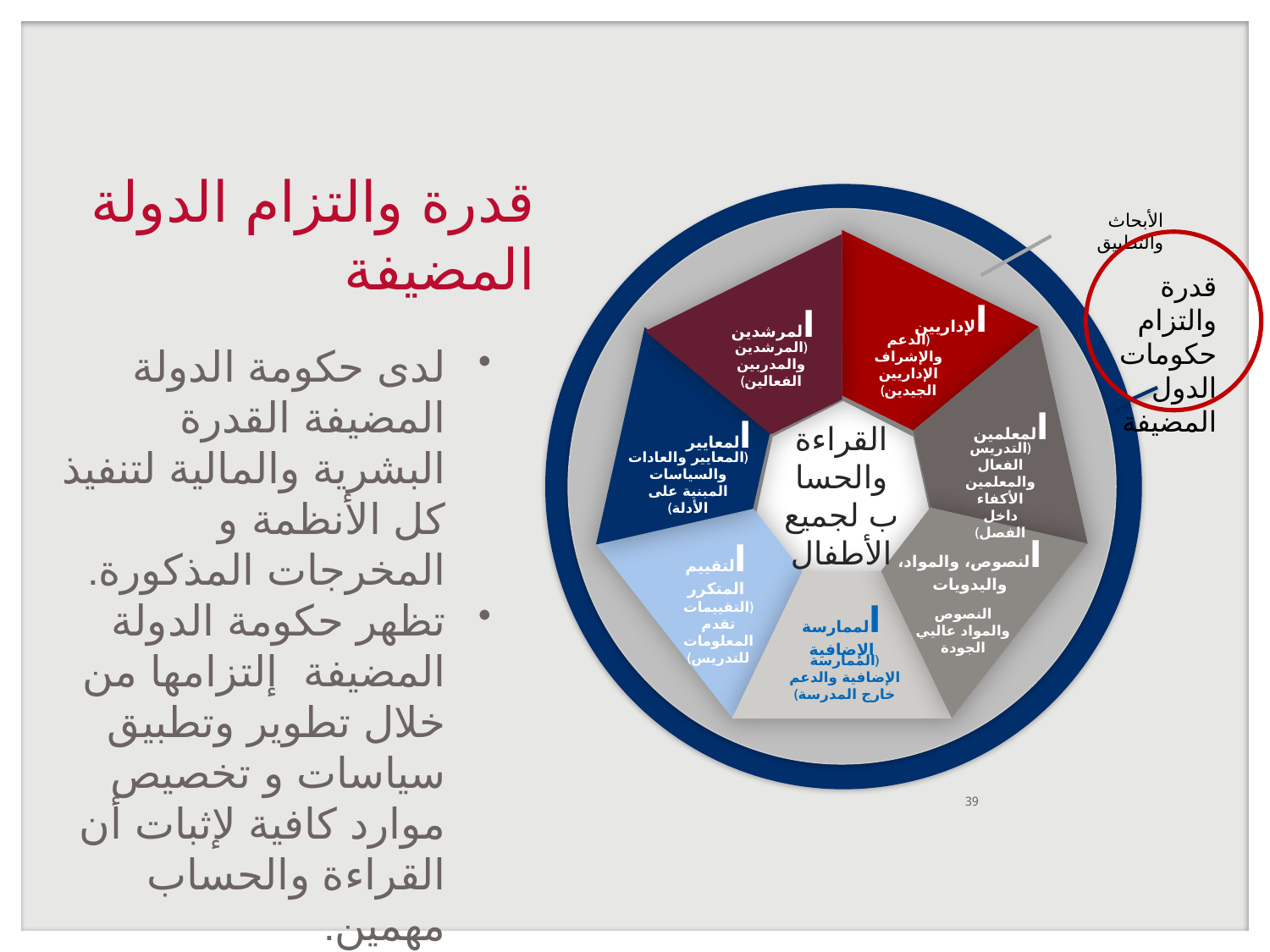

الأبحاث والتطبيق

الإداريين
المرشدين
(الدعم والإشراف الإداريين الجيدين)
(المرشدين والمدربين الفعالين)
المعلمين

المعايير
القراءة والحساب لجميع الأطفال
(التدريس الفعال والمعلمين الأكفاء داخل الفصل)
(المعايير والعادات والسياسات المبنية على الأدلة)
النصوص، والمواد، واليدويات
التقييم المتكرر
الممارسة الإضافية
(التقييمات تقدم المعلومات للتدريس)
النصوص والمواد عاليي الجودة
(الممارسة الإضافية والدعم خارج المدرسة)
قدرة والتزام حكومات الدول المضيفة

# قدرة والتزام الدولة المضيفة
لدى حكومة الدولة المضيفة القدرة البشرية والمالية لتنفيذ كل الأنظمة و المخرجات المذكورة.
تظهر حكومة الدولة المضيفة  إلتزامها من خلال تطوير وتطبيق سياسات و تخصيص موارد كافية لإثبات أن القراءة والحساب مهمين.

39